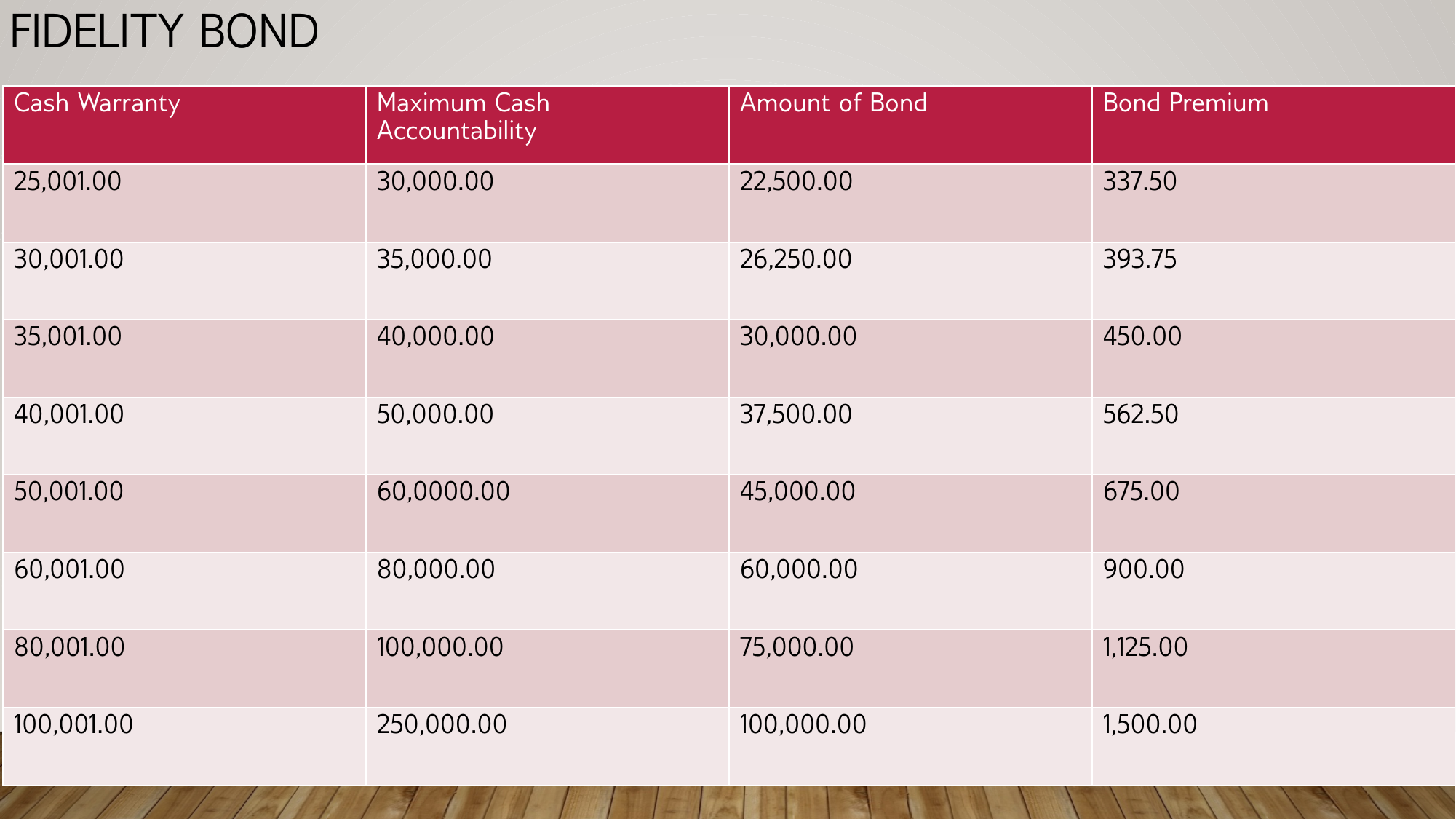

# Fidelity bond
| Cash Warranty | Maximum Cash Accountability | Amount of Bond | Bond Premium |
| --- | --- | --- | --- |
| 25,001.00 | 30,000.00 | 22,500.00 | 337.50 |
| 30,001.00 | 35,000.00 | 26,250.00 | 393.75 |
| 35,001.00 | 40,000.00 | 30,000.00 | 450.00 |
| 40,001.00 | 50,000.00 | 37,500.00 | 562.50 |
| 50,001.00 | 60,0000.00 | 45,000.00 | 675.00 |
| 60,001.00 | 80,000.00 | 60,000.00 | 900.00 |
| 80,001.00 | 100,000.00 | 75,000.00 | 1,125.00 |
| 100,001.00 | 250,000.00 | 100,000.00 | 1,500.00 |